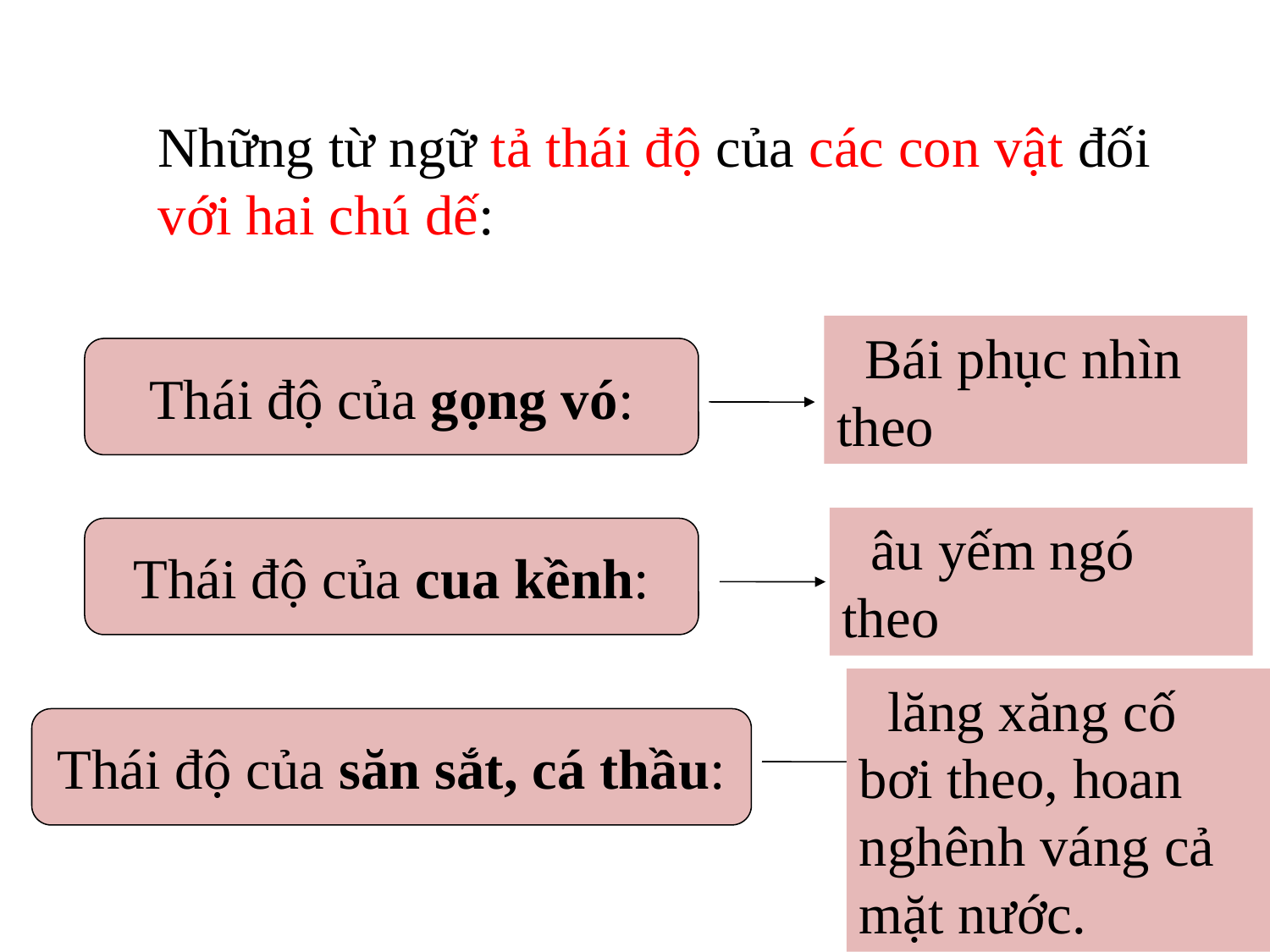

Những từ ngữ tả thái độ của các con vật đối với hai chú dế:
  Bái phục nhìn theo
Thái độ của gọng vó:

  âu yếm ngó theo
Thái độ của cua kềnh:

  lăng xăng cố bơi theo, hoan nghênh váng cả mặt nước.
Thái độ của săn sắt, cá thầu: